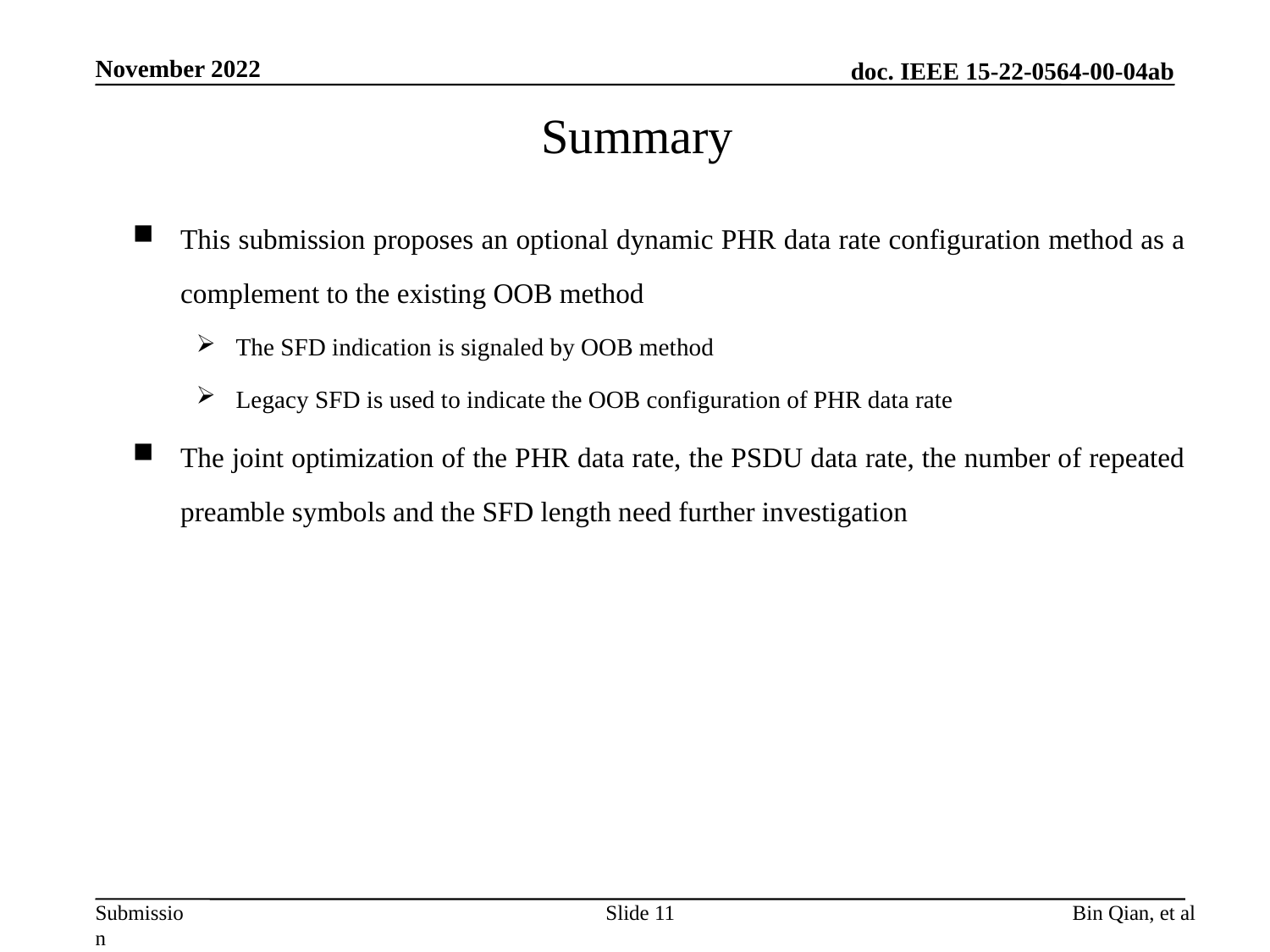

November 2022
# Summary
This submission proposes an optional dynamic PHR data rate configuration method as a complement to the existing OOB method
The SFD indication is signaled by OOB method
Legacy SFD is used to indicate the OOB configuration of PHR data rate
The joint optimization of the PHR data rate, the PSDU data rate, the number of repeated preamble symbols and the SFD length need further investigation

Slide 11
Bin Qian, et al